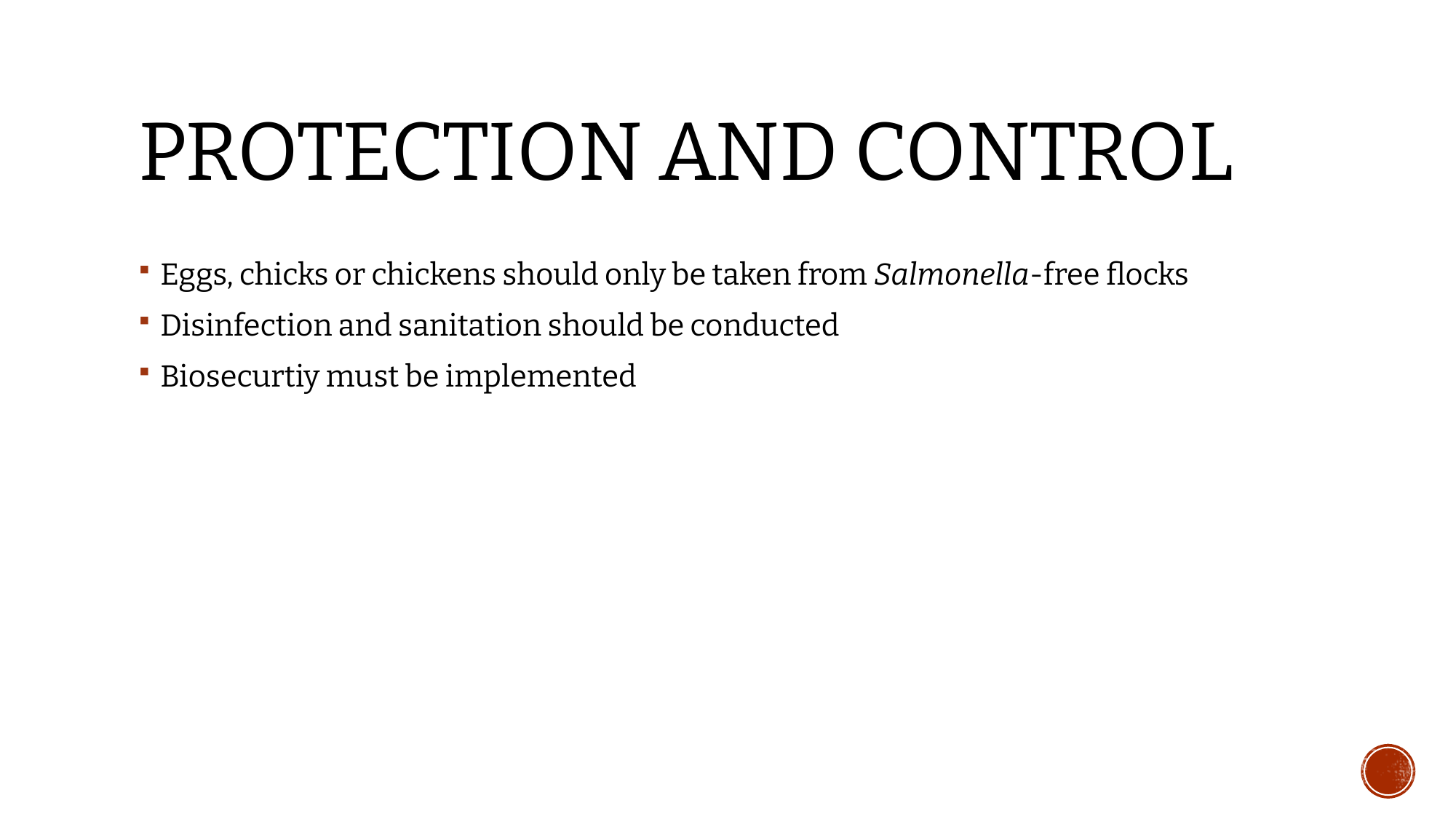

# Protectıon and control
Eggs, chicks or chickens should only be taken from Salmonella-free flocks
Disinfection and sanitation should be conducted
Biosecurtiy must be implemented